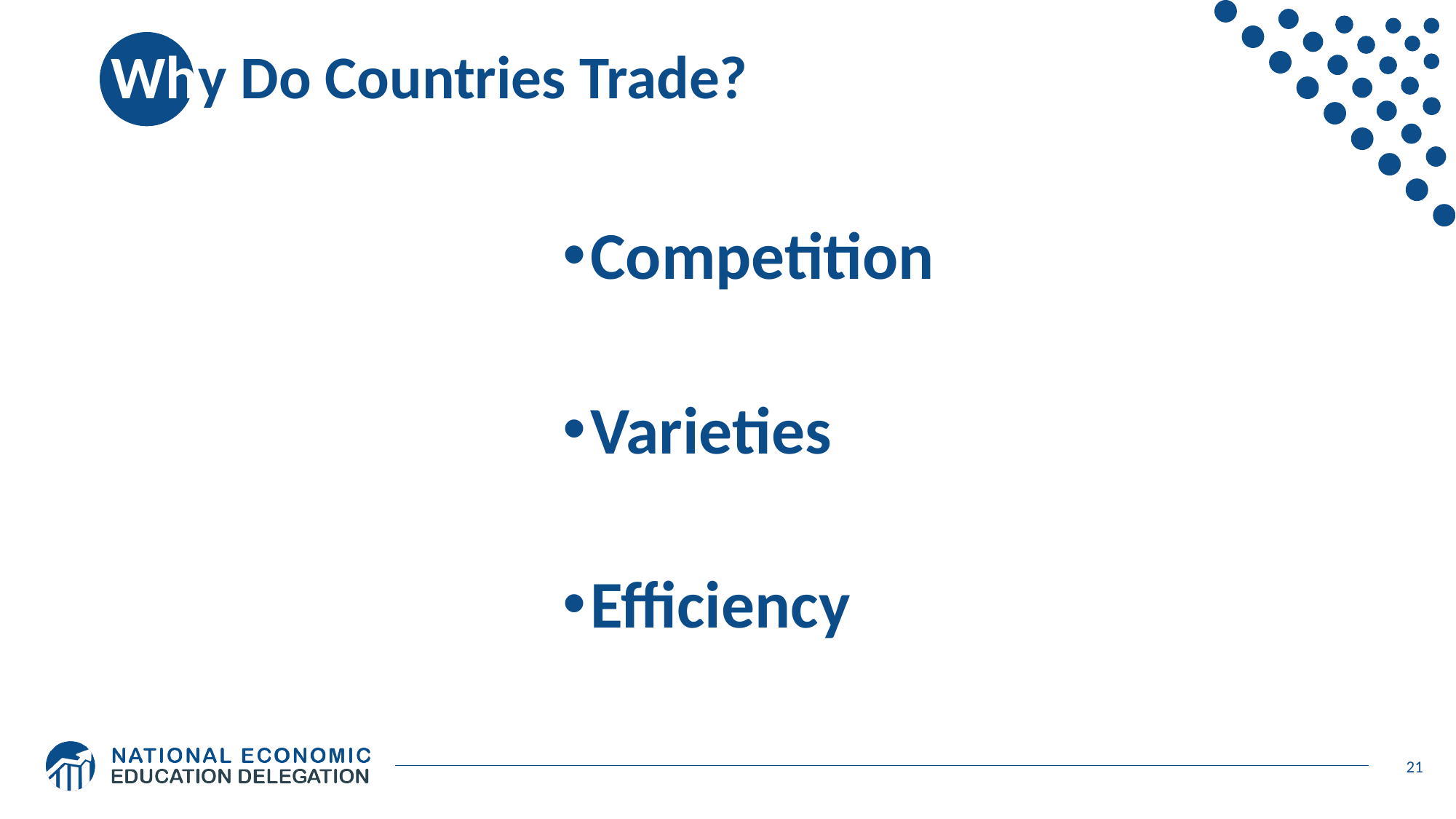

# Why Do Countries Trade?
Competition

Varieties

Efficiency

21